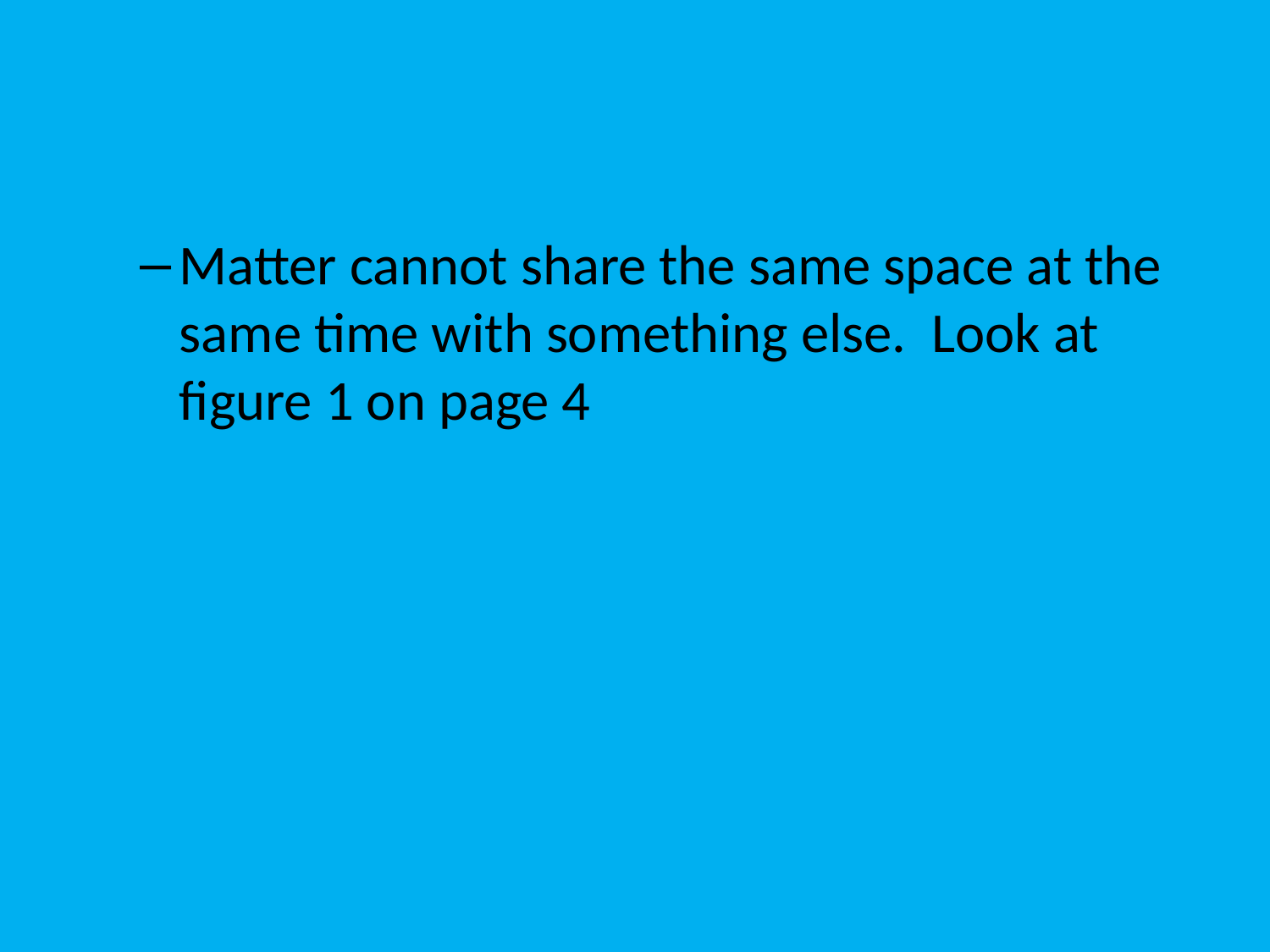

#
Matter cannot share the same space at the same time with something else.  Look at figure 1 on page 4